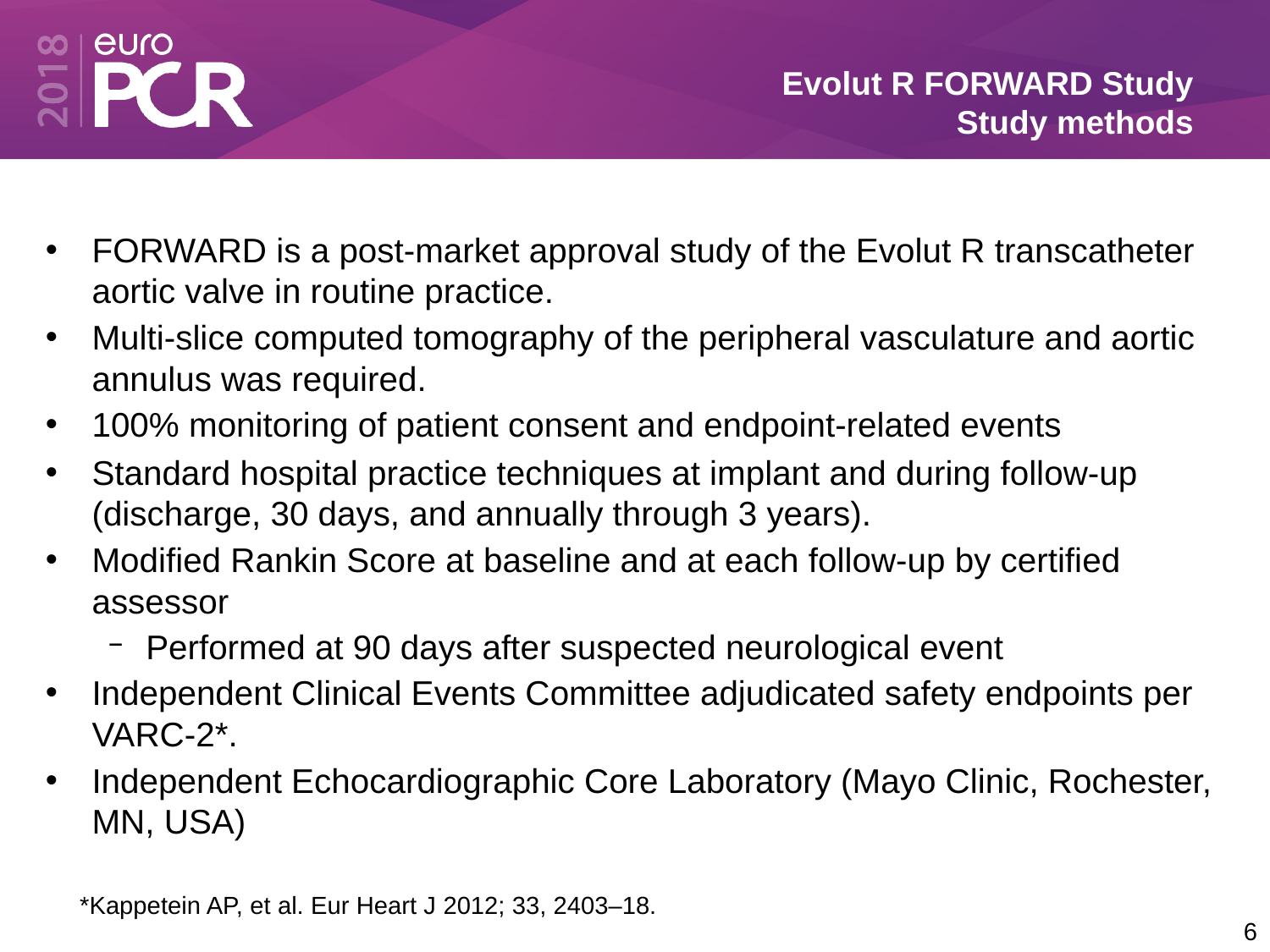

# Evolut R FORWARD Study Study methods
FORWARD is a post-market approval study of the Evolut R transcatheter aortic valve in routine practice.
Multi-slice computed tomography of the peripheral vasculature and aortic annulus was required.
100% monitoring of patient consent and endpoint-related events
Standard hospital practice techniques at implant and during follow-up (discharge, 30 days, and annually through 3 years).
Modified Rankin Score at baseline and at each follow-up by certified assessor
Performed at 90 days after suspected neurological event
Independent Clinical Events Committee adjudicated safety endpoints per VARC-2*.
Independent Echocardiographic Core Laboratory (Mayo Clinic, Rochester, MN, USA)

*Kappetein AP, et al. Eur Heart J 2012; 33, 2403–18.
6